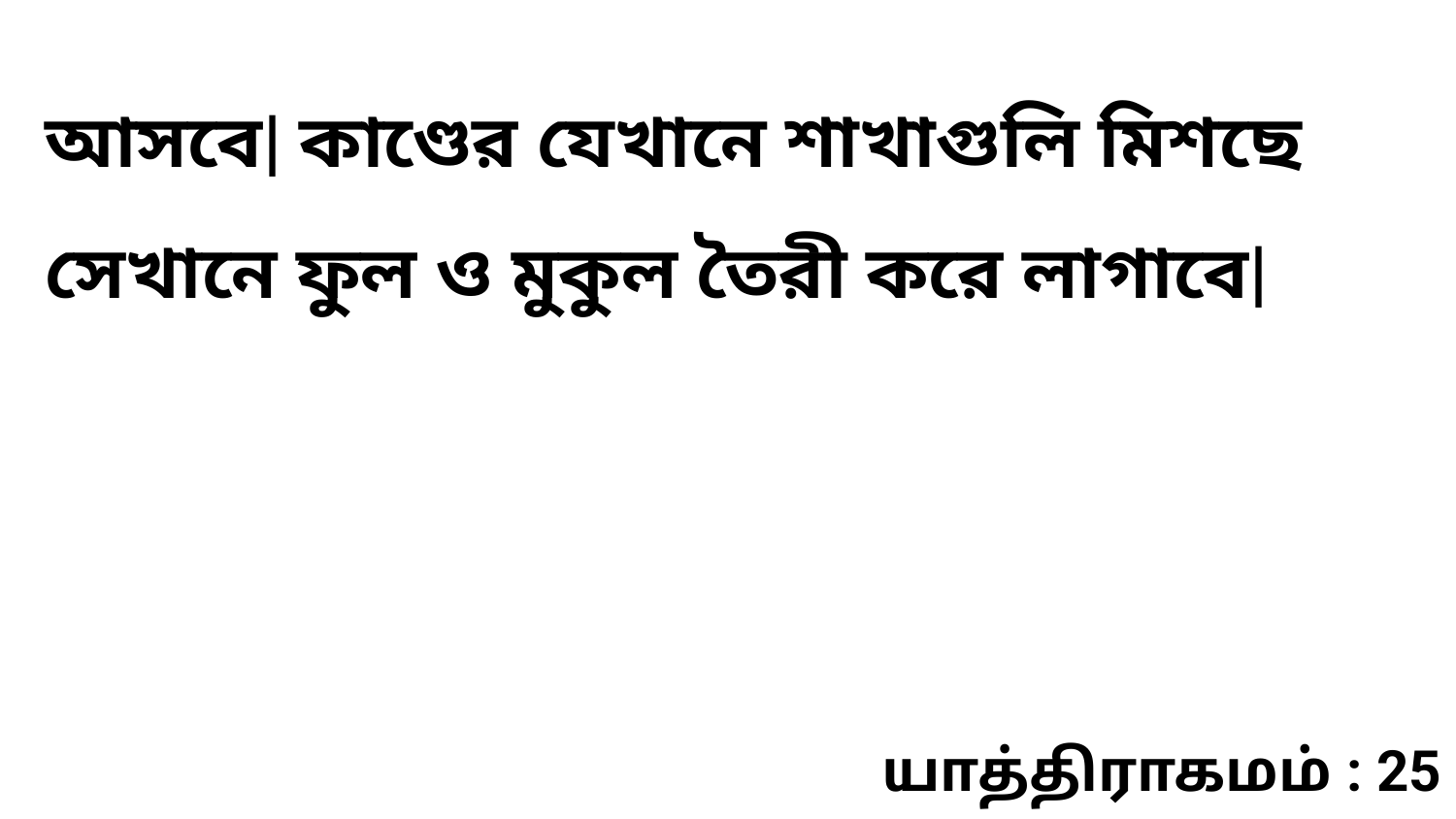

আসবে| কাণ্ডের যেখানে শাখাগুলি মিশছে সেখানে ফুল ও মুকুল তৈরী করে লাগাবে|
யாத்திராகமம் : 25